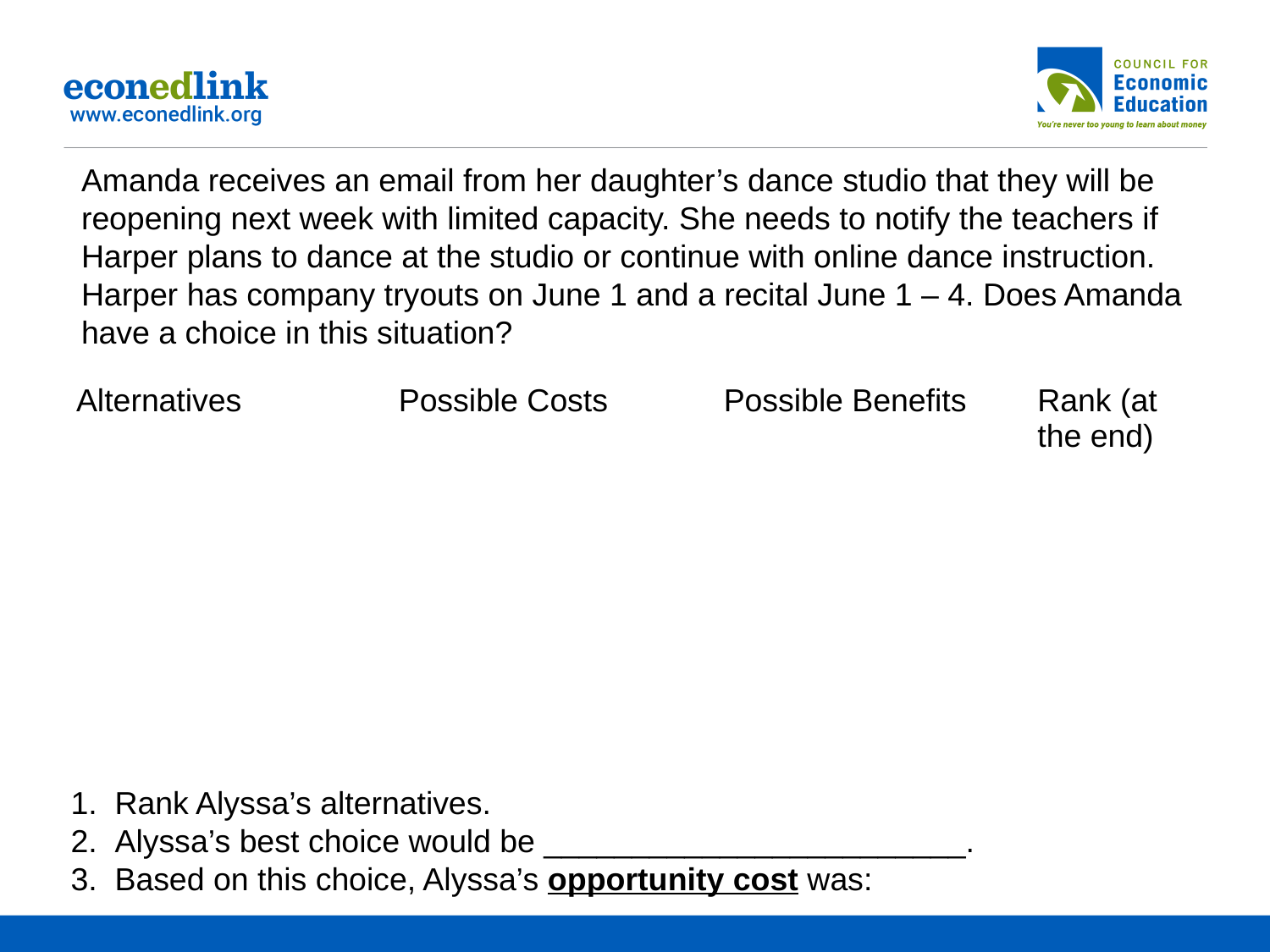

Amanda receives an email from her daughter’s dance studio that they will be reopening next week with limited capacity. She needs to notify the teachers if Harper plans to dance at the studio or continue with online dance instruction. Harper has company tryouts on June 1 and a recital June 1 – 4. Does Amanda have a choice in this situation?
| Alternatives | Possible Costs | Possible Benefits | Rank (at the end) |
| --- | --- | --- | --- |
|  |  |  |  |
|  |  |  |  |
|  |  |  |  |
Rank Alyssa’s alternatives.
Alyssa’s best choice would be ________________________.
Based on this choice, Alyssa’s opportunity cost was: